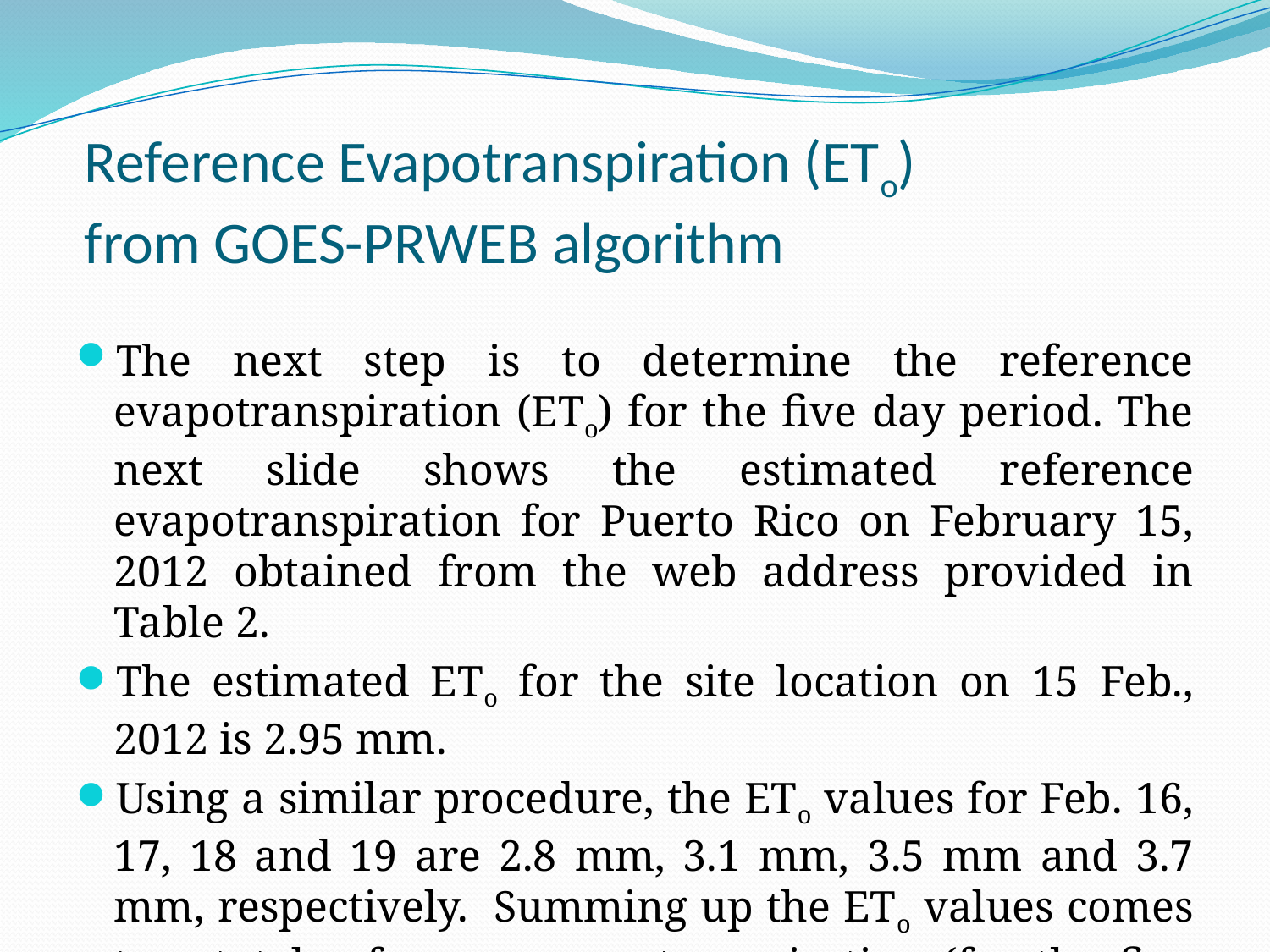

# Reference Evapotranspiration (ETo) from GOES-PRWEB algorithm
The next step is to determine the reference evapotranspiration (ETo) for the five day period. The next slide shows the estimated reference evapotranspiration for Puerto Rico on February 15, 2012 obtained from the web address provided in Table 2.
The estimated ETo for the site location on 15 Feb., 2012 is 2.95 mm.
Using a similar procedure, the ETo values for Feb. 16, 17, 18 and 19 are 2.8 mm, 3.1 mm, 3.5 mm and 3.7 mm, respectively.  Summing up the ETo values comes to a total reference evapotranspiration (for the five days) of 16.1 mm.